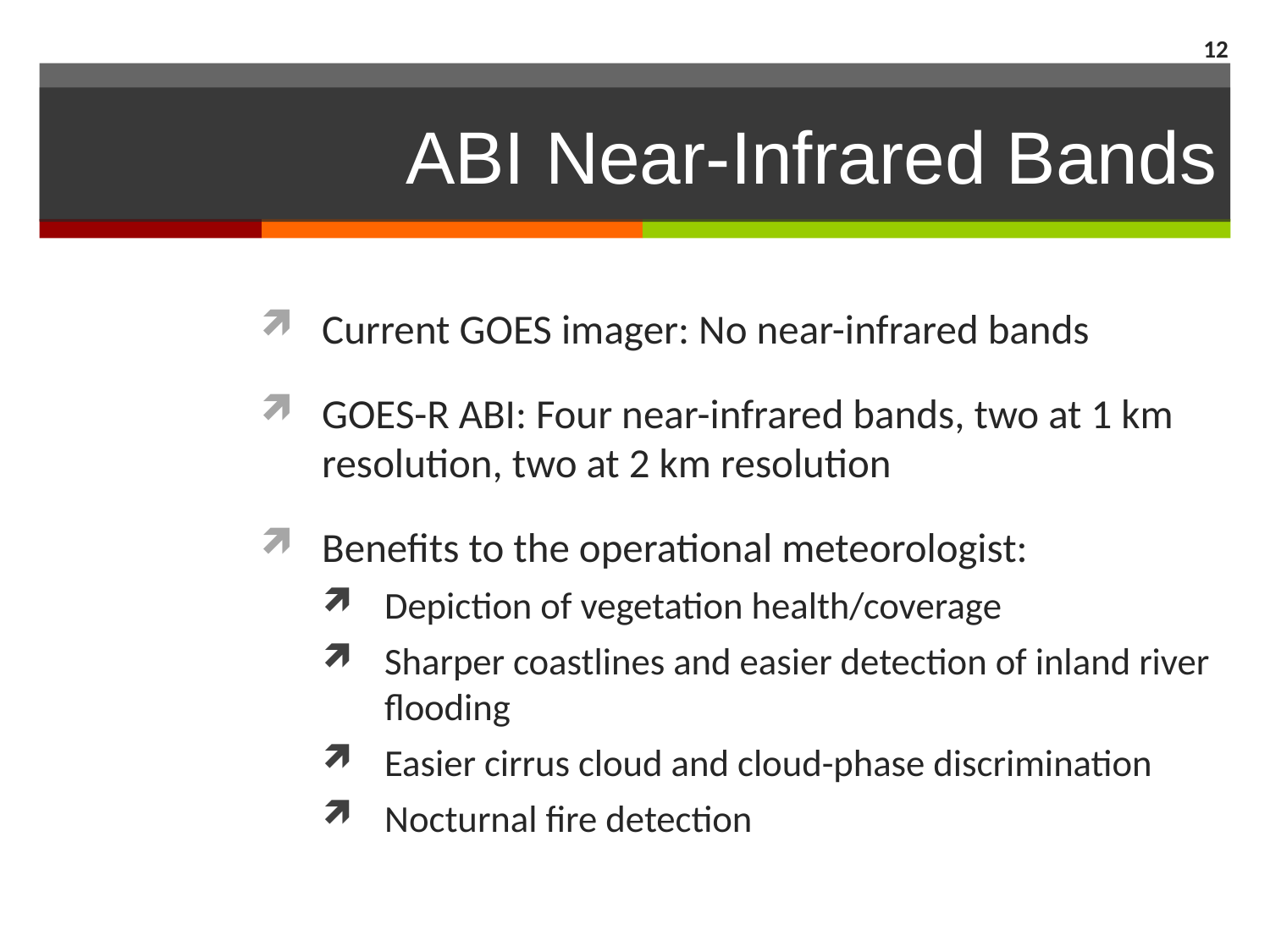

12
# ABI Near-Infrared Bands
Current GOES imager: No near-infrared bands
GOES-R ABI: Four near-infrared bands, two at 1 km resolution, two at 2 km resolution
Benefits to the operational meteorologist:
Depiction of vegetation health/coverage
Sharper coastlines and easier detection of inland river flooding
Easier cirrus cloud and cloud-phase discrimination
Nocturnal fire detection